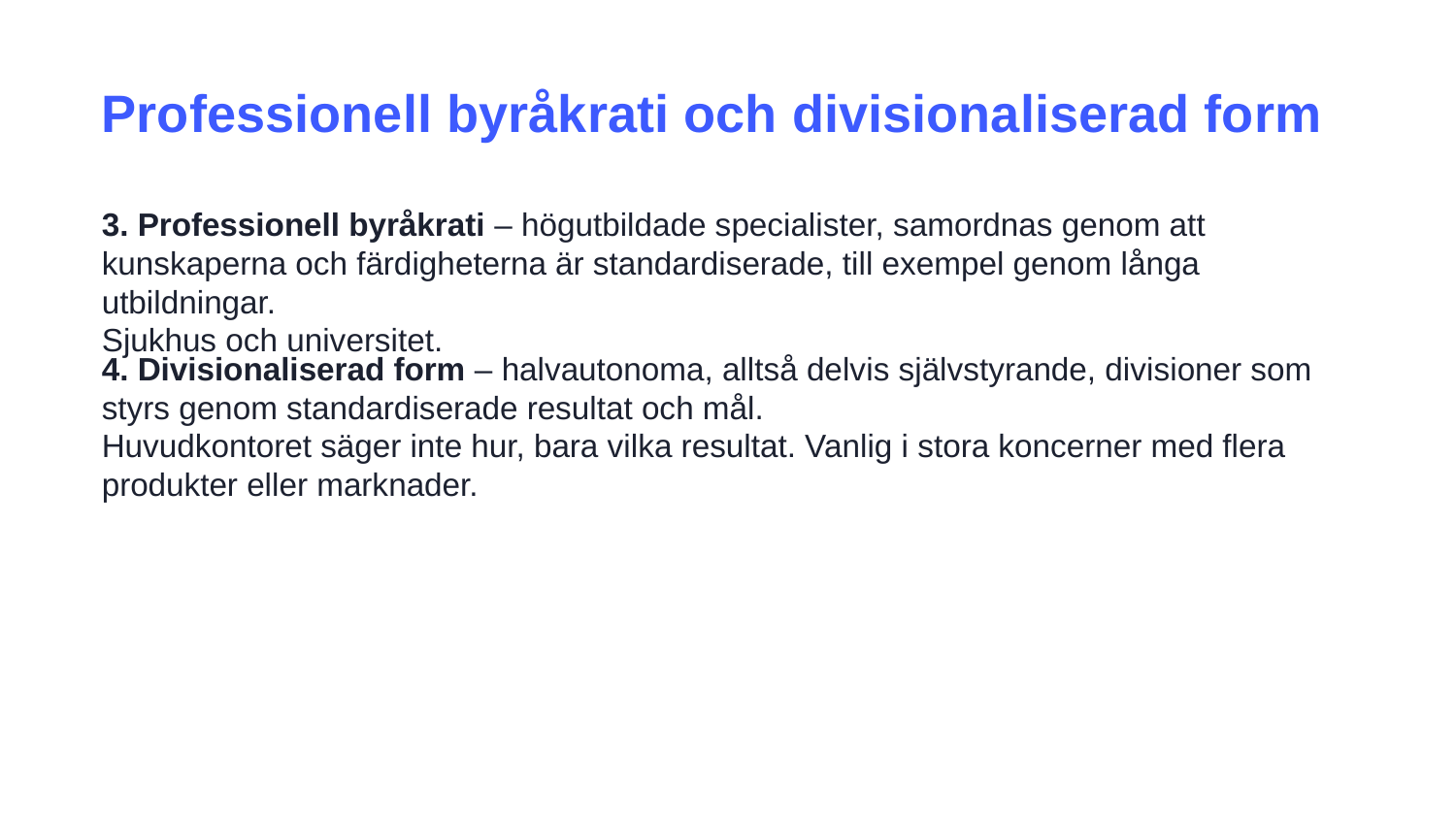

Professionell byråkrati och divisionaliserad form
3. Professionell byråkrati – högutbildade specialister, samordnas genom att kunskaperna och färdigheterna är standardiserade, till exempel genom långa utbildningar.
Sjukhus och universitet.
4. Divisionaliserad form – halvautonoma, alltså delvis självstyrande, divisioner som styrs genom standardiserade resultat och mål.
Huvudkontoret säger inte hur, bara vilka resultat. Vanlig i stora koncerner med flera produkter eller marknader.